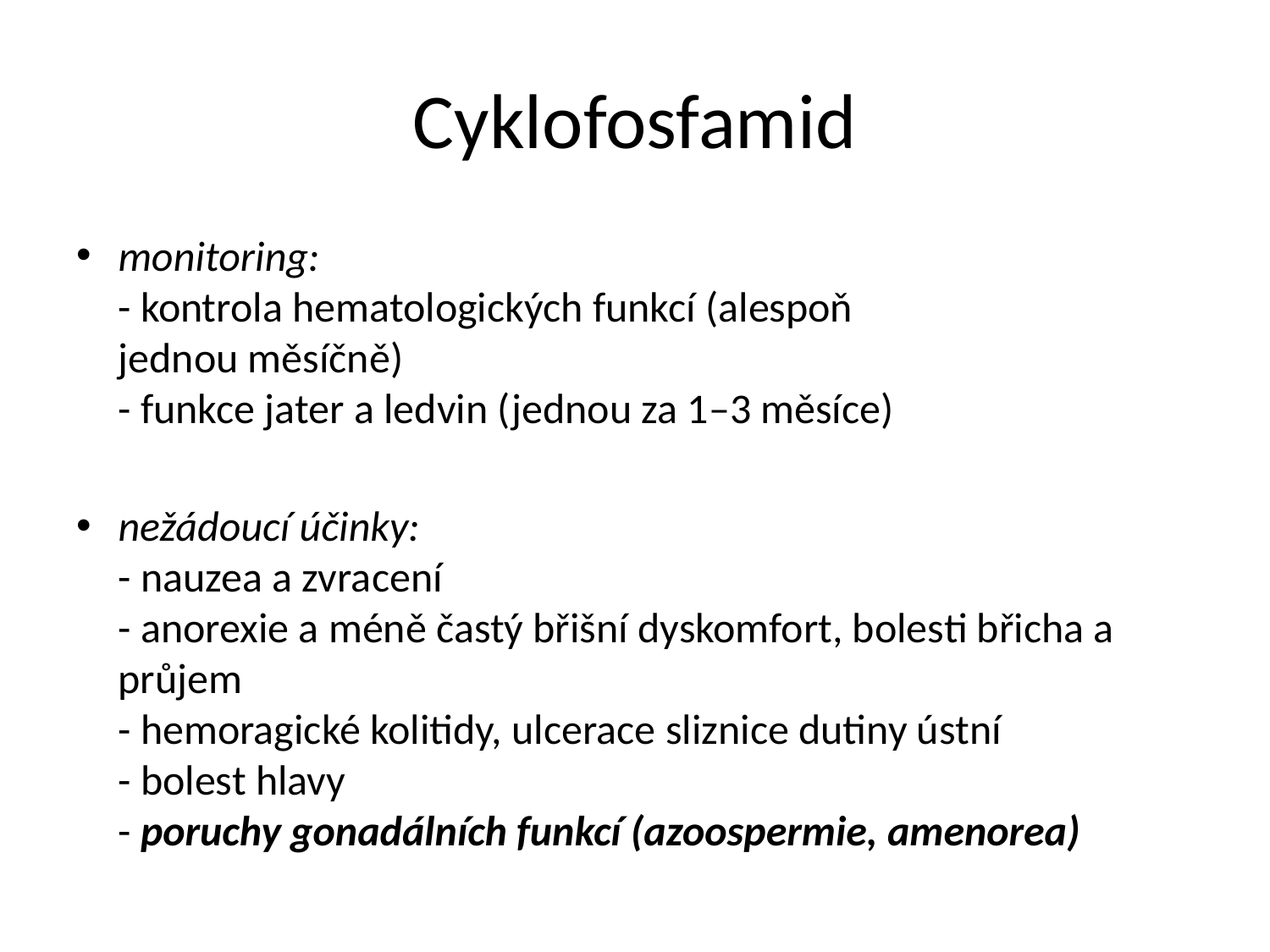

# Cyklofosfamid
monitoring:
- kontrola hematologických funkcí (alespoň
jednou měsíčně)
- funkce jater a ledvin (jednou za 1–3 měsíce)

nežádoucí účinky:
- nauzea a zvracení
- anorexie a méně častý břišní dyskomfort, bolesti břicha a průjem
- hemoragické kolitidy, ulcerace sliznice dutiny ústní
- bolest hlavy
- poruchy gonadálních funkcí (azoospermie, amenorea)